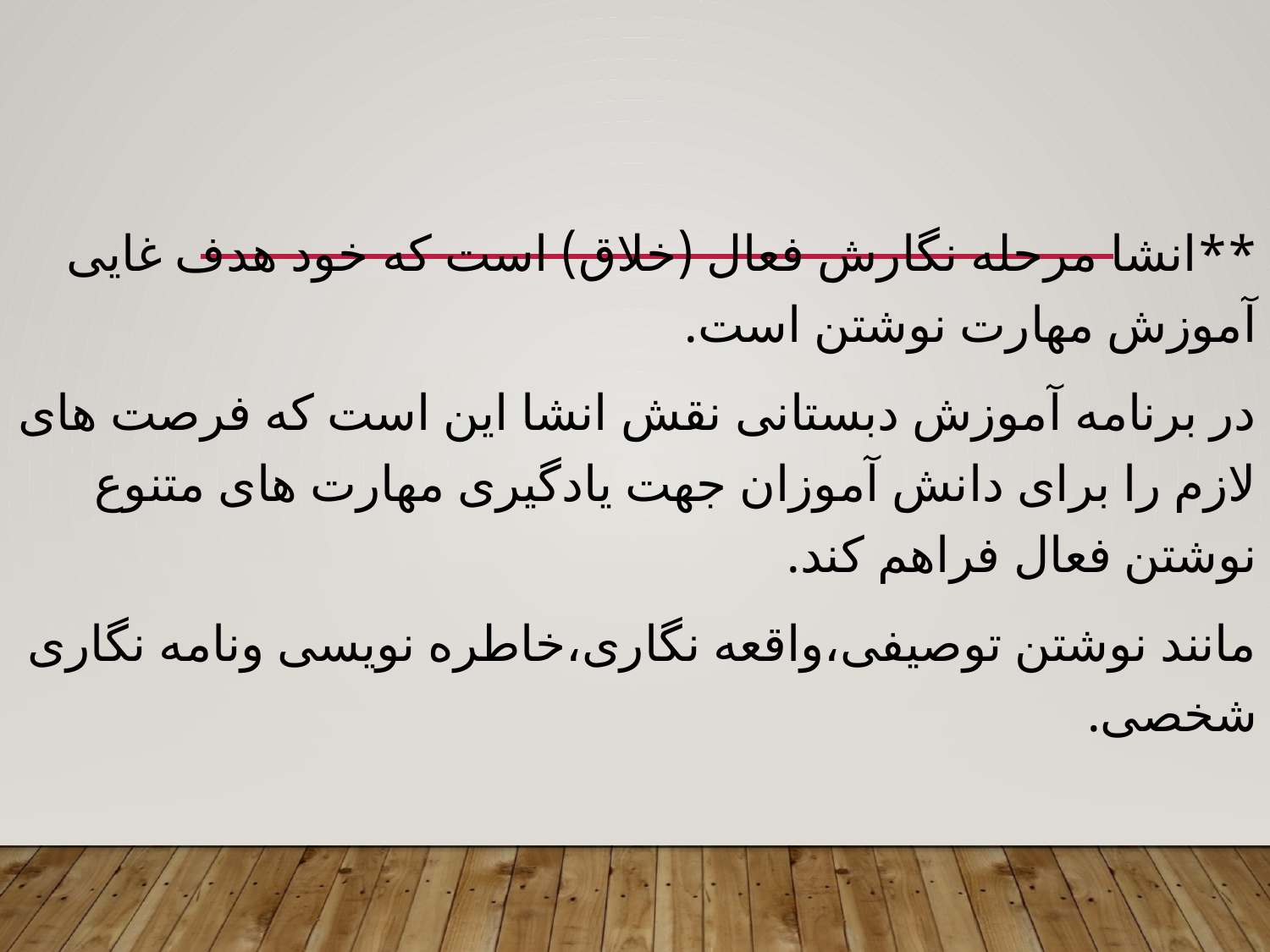

**انشا مرحله نگارش فعال (خلاق) است که خود هدف غایی آموزش مهارت نوشتن است.
در برنامه آموزش دبستانی نقش انشا این است که فرصت های لازم را برای دانش آموزان جهت یادگیری مهارت های متنوع نوشتن فعال فراهم کند.
مانند نوشتن توصیفی،واقعه نگاری،خاطره نویسی ونامه نگاری شخصی.